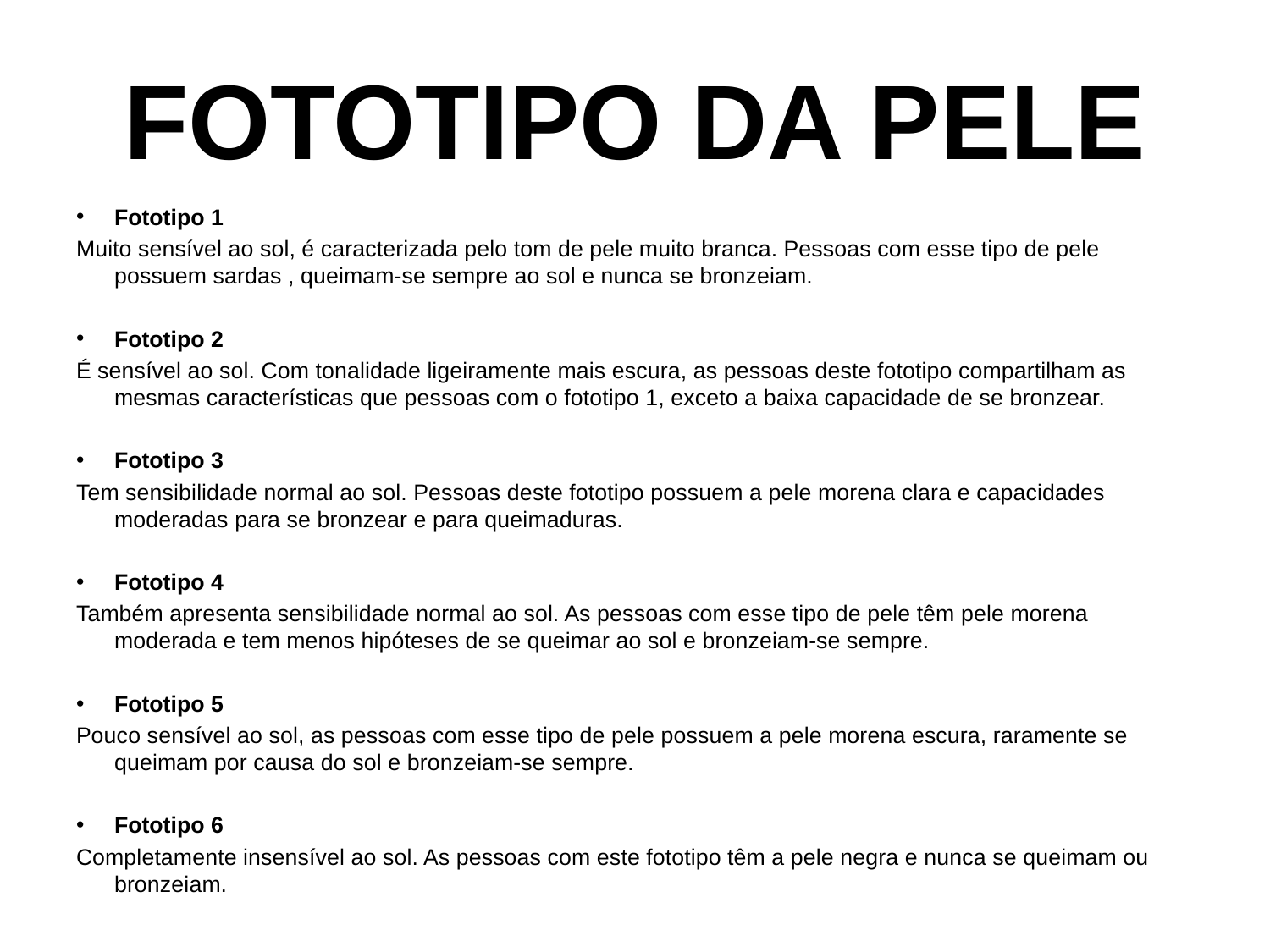

# FOTOTIPO DA PELE

Fototipo 1
Muito sensível ao sol, é caracterizada pelo tom de pele muito branca. Pessoas com esse tipo de pele possuem sardas , queimam-se sempre ao sol e nunca se bronzeiam.

Fototipo 2
É sensível ao sol. Com tonalidade ligeiramente mais escura, as pessoas deste fototipo compartilham as mesmas características que pessoas com o fototipo 1, exceto a baixa capacidade de se bronzear.

Fototipo 3
Tem sensibilidade normal ao sol. Pessoas deste fototipo possuem a pele morena clara e capacidades moderadas para se bronzear e para queimaduras.

Fototipo 4
Também apresenta sensibilidade normal ao sol. As pessoas com esse tipo de pele têm pele morena moderada e tem menos hipóteses de se queimar ao sol e bronzeiam-se sempre.

Fototipo 5
Pouco sensível ao sol, as pessoas com esse tipo de pele possuem a pele morena escura, raramente se queimam por causa do sol e bronzeiam-se sempre.

Fototipo 6
Completamente insensível ao sol. As pessoas com este fototipo têm a pele negra e nunca se queimam ou bronzeiam.